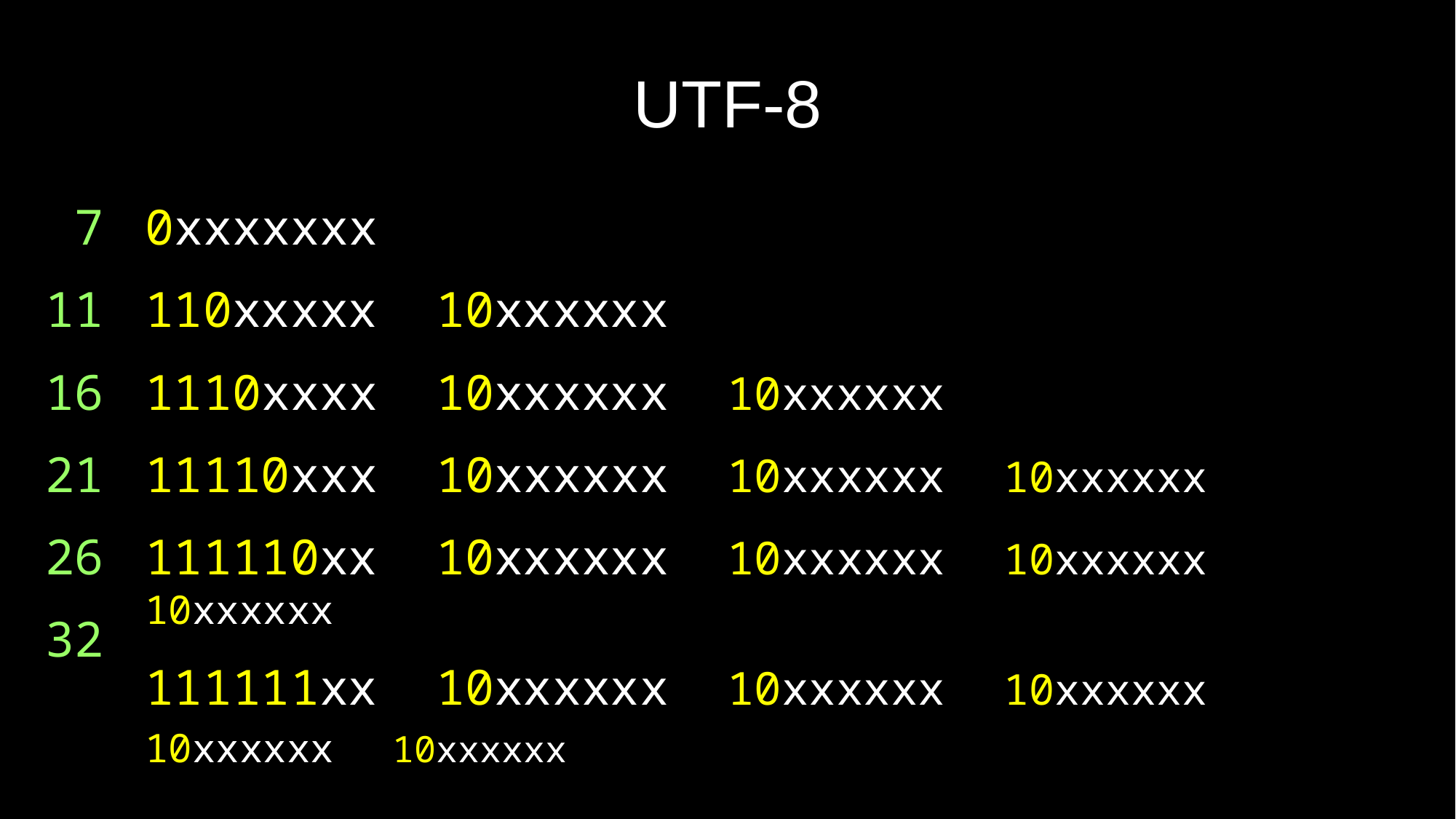

# UTF-8
7
11
16
21
26
32
0xxxxxxx
110xxxxx  10xxxxxx
1110xxxx  10xxxxxx  10xxxxxx
11110xxx  10xxxxxx  10xxxxxx  10xxxxxx
111110xx  10xxxxxx  10xxxxxx  10xxxxxx  10xxxxxx
111111xx  10xxxxxx  10xxxxxx  10xxxxxx  10xxxxxx  10xxxxxx